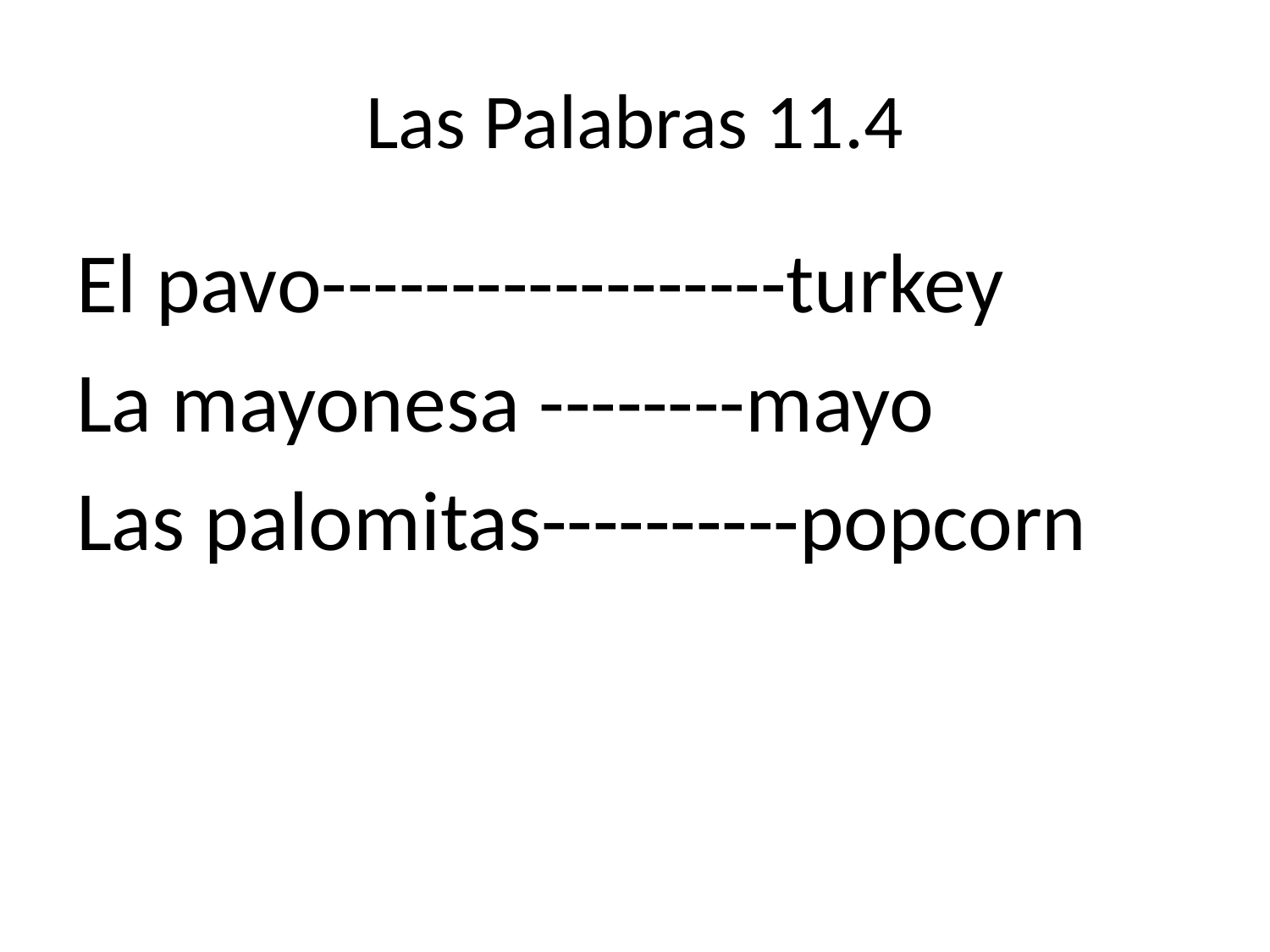

# Las Palabras 11.4
El pavo------------------turkey
La mayonesa --------mayo
Las palomitas----------popcorn